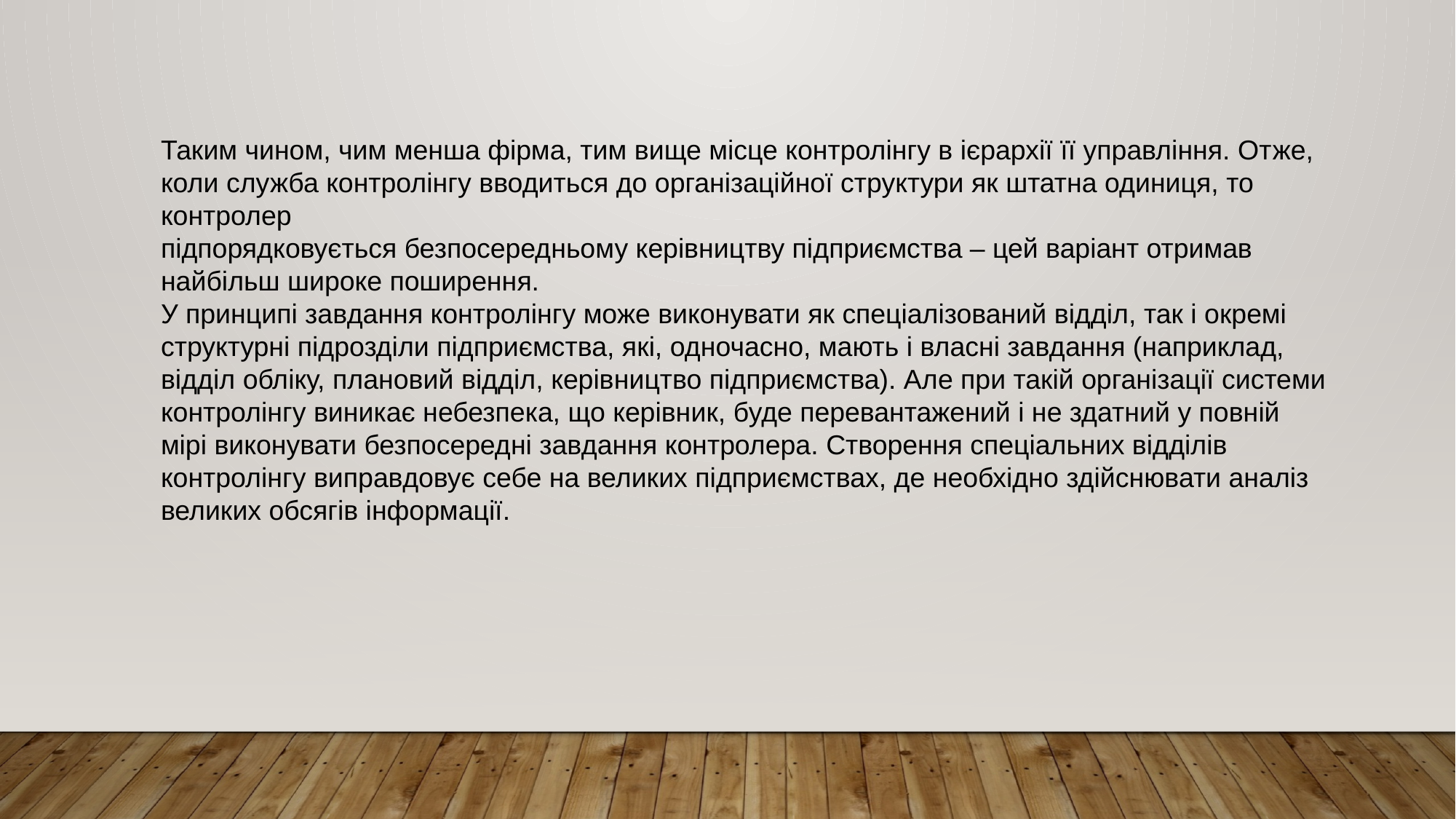

Таким чином, чим менша фірма, тим вище місце контролінгу в ієрархії її управління. Отже, коли служба контролінгу вводиться до організаційної структури як штатна одиниця, то контролер
підпорядковується безпосередньому керівництву підприємства – цей варіант отримав найбільш широке поширення.
У принципі завдання контролінгу може виконувати як спеціалізований відділ, так і окремі структурні підрозділи підприємства, які, одночасно, мають і власні завдання (наприклад,
відділ обліку, плановий відділ, керівництво підприємства). Але при такій організації системи контролінгу виникає небезпека, що керівник, буде перевантажений і не здатний у повній мірі виконувати безпосередні завдання контролера. Створення спеціальних відділів контролінгу виправдовує себе на великих підприємствах, де необхідно здійснювати аналіз великих обсягів інформації.